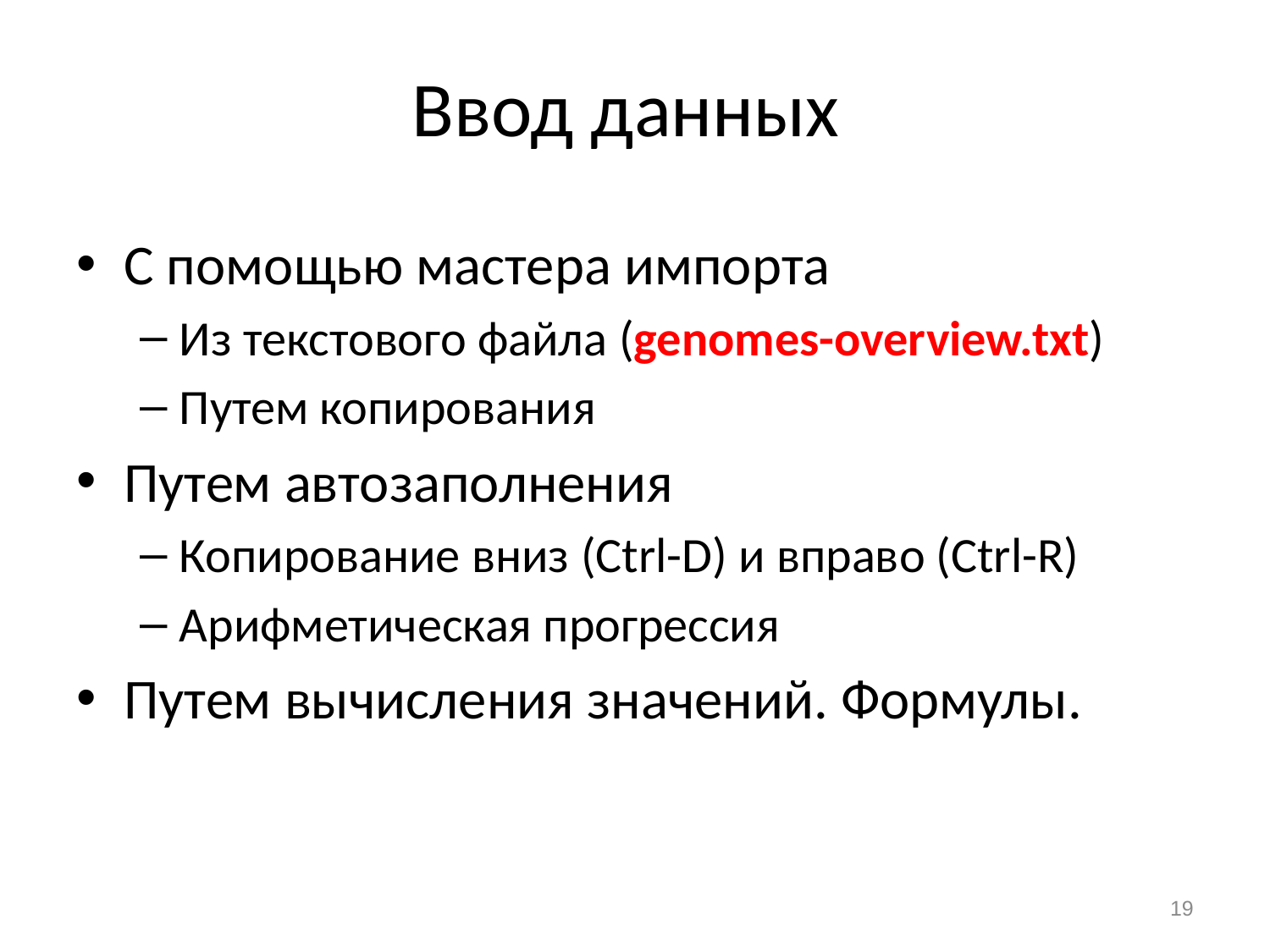

# Ввод данных
С помощью мастера импорта
Из текстового файла (genomes-overview.txt)
Путем копирования
Путем автозаполнения
Копирование вниз (Ctrl-D) и вправо (Ctrl-R)
Арифметическая прогрессия
Путем вычисления значений. Формулы.
19